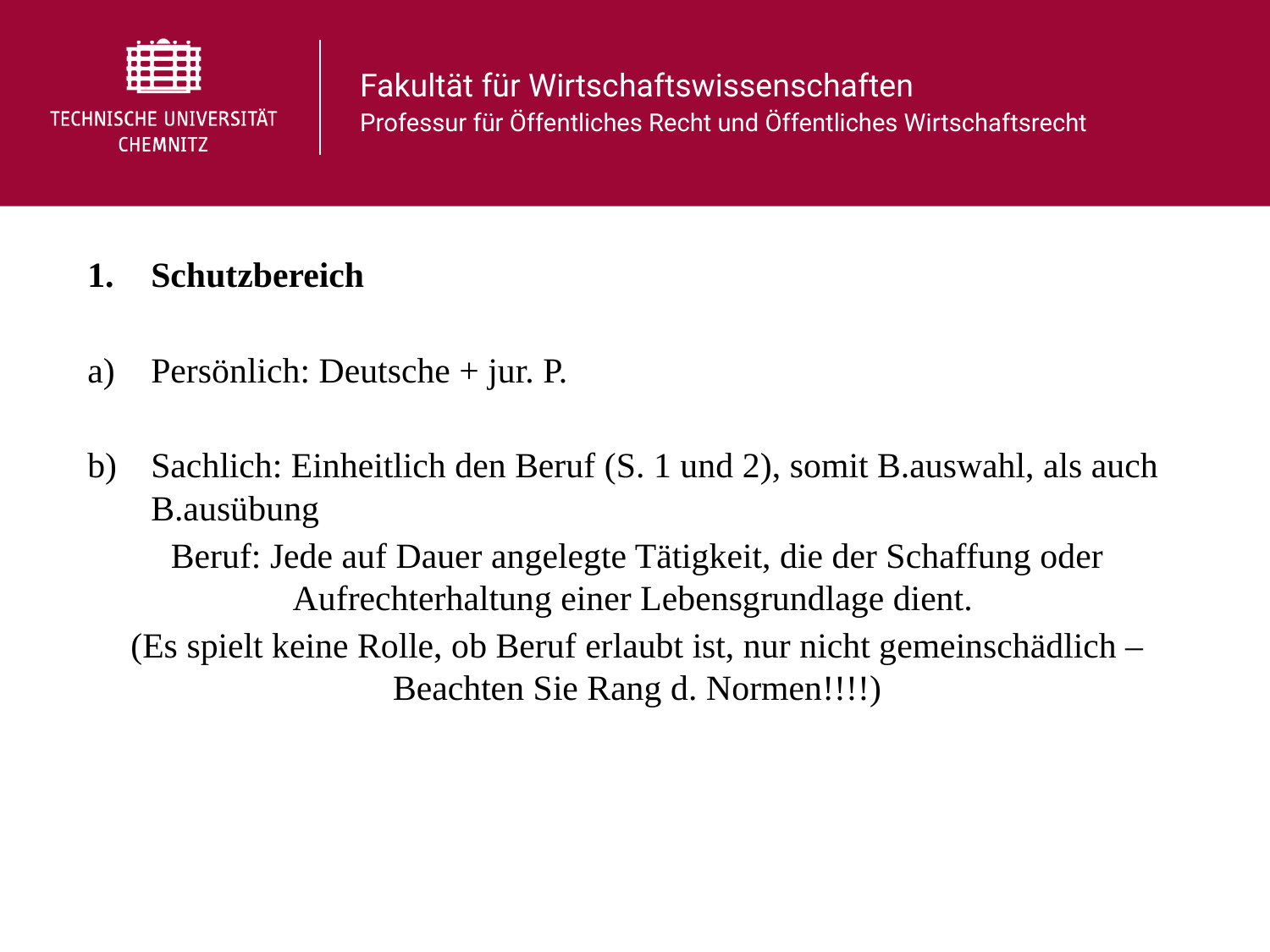

Schutzbereich

Persönlich: Deutsche + jur. P.

Sachlich: Einheitlich den Beruf (S. 1 und 2), somit B.auswahl, als auch B.ausübung
Beruf: Jede auf Dauer angelegte Tätigkeit, die der Schaffung oder Aufrechterhaltung einer Lebensgrundlage dient.
(Es spielt keine Rolle, ob Beruf erlaubt ist, nur nicht gemeinschädlich – Beachten Sie Rang d. Normen!!!!)